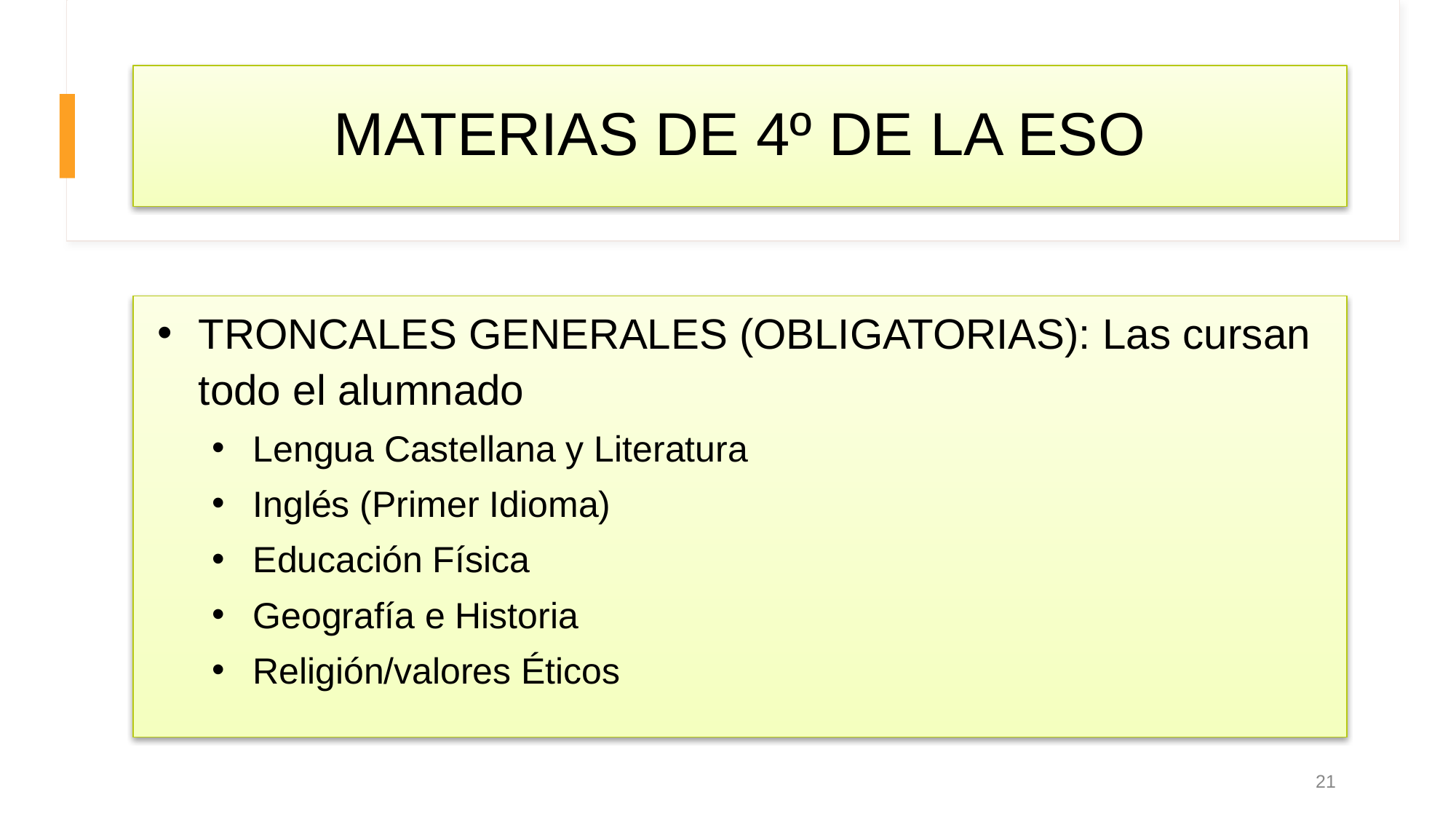

# MATERIAS DE 4º DE LA ESO
TRONCALES GENERALES (OBLIGATORIAS): Las cursan todo el alumnado
Lengua Castellana y Literatura
Inglés (Primer Idioma)
Educación Física
Geografía e Historia
Religión/valores Éticos

21